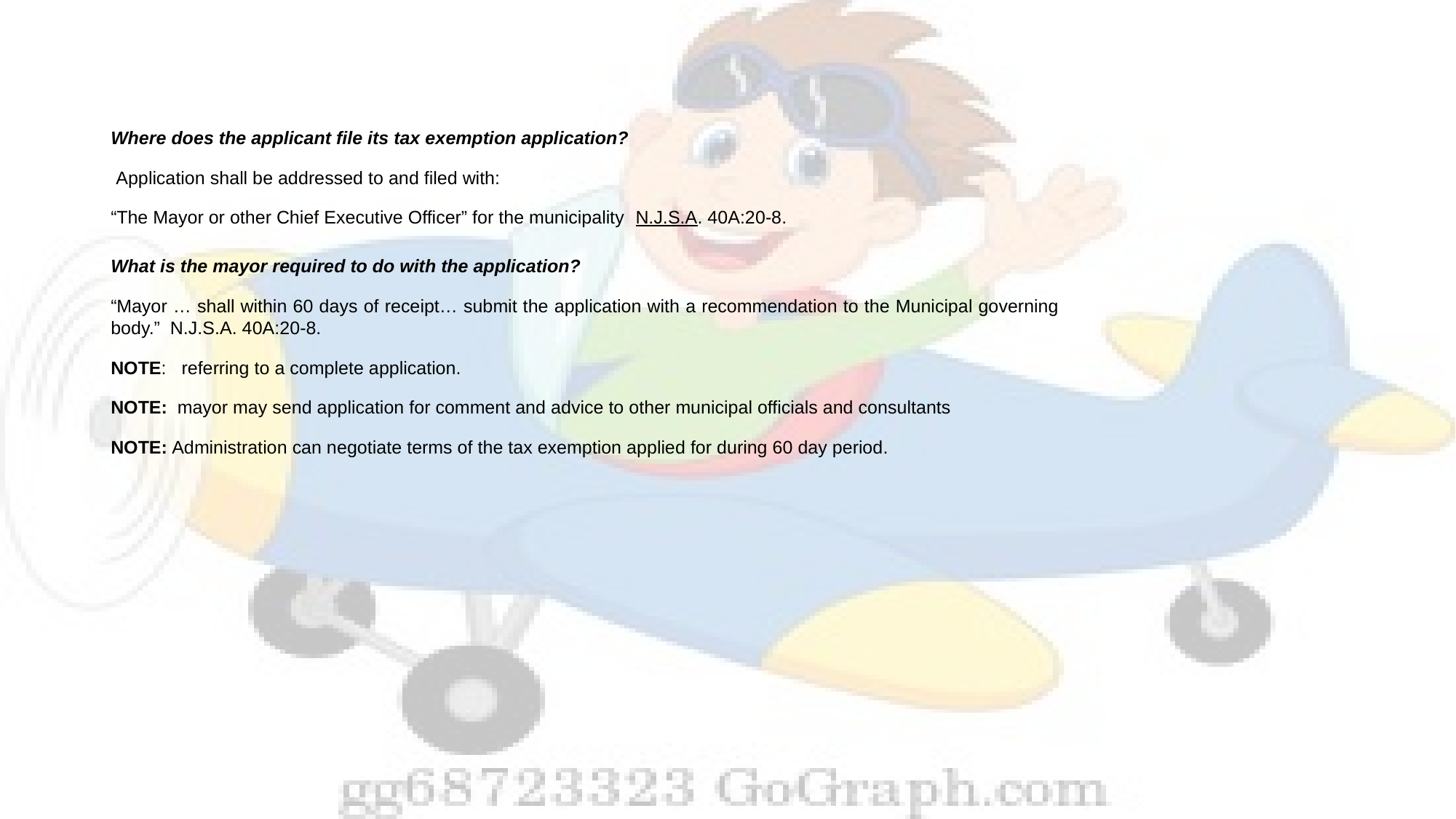

#
Where does the applicant file its tax exemption application?
 Application shall be addressed to and filed with:
“The Mayor or other Chief Executive Officer” for the municipality  N.J.S.A. 40A:20-8.
What is the mayor required to do with the application?
“Mayor … shall within 60 days of receipt… submit the application with a recommendation to the Municipal governing body.”  N.J.S.A. 40A:20-8.
NOTE:   referring to a complete application.
NOTE:  mayor may send application for comment and advice to other municipal officials and consultants
NOTE: Administration can negotiate terms of the tax exemption applied for during 60 day period.